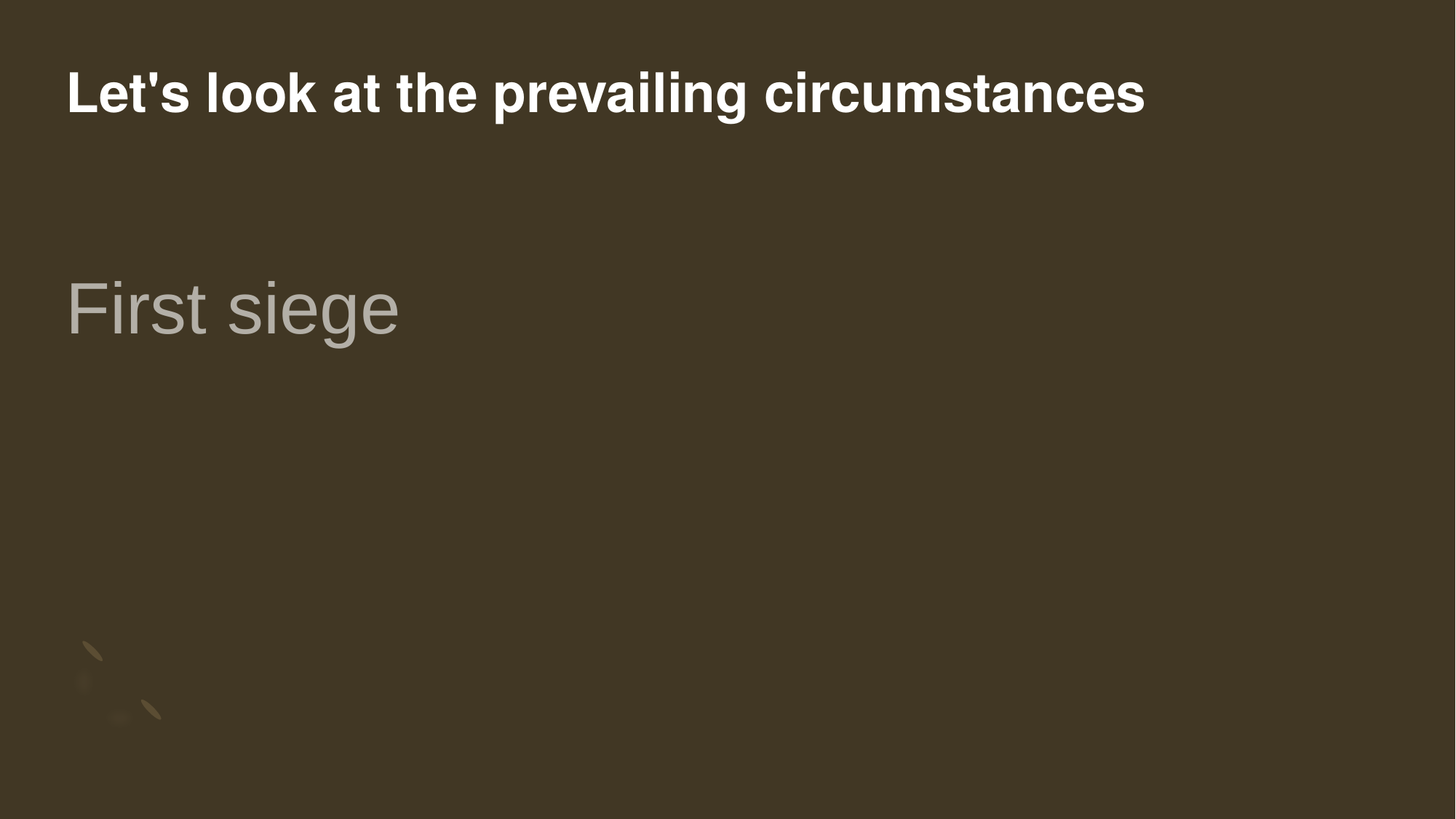

# Let's look at the prevailing circumstances
First siege